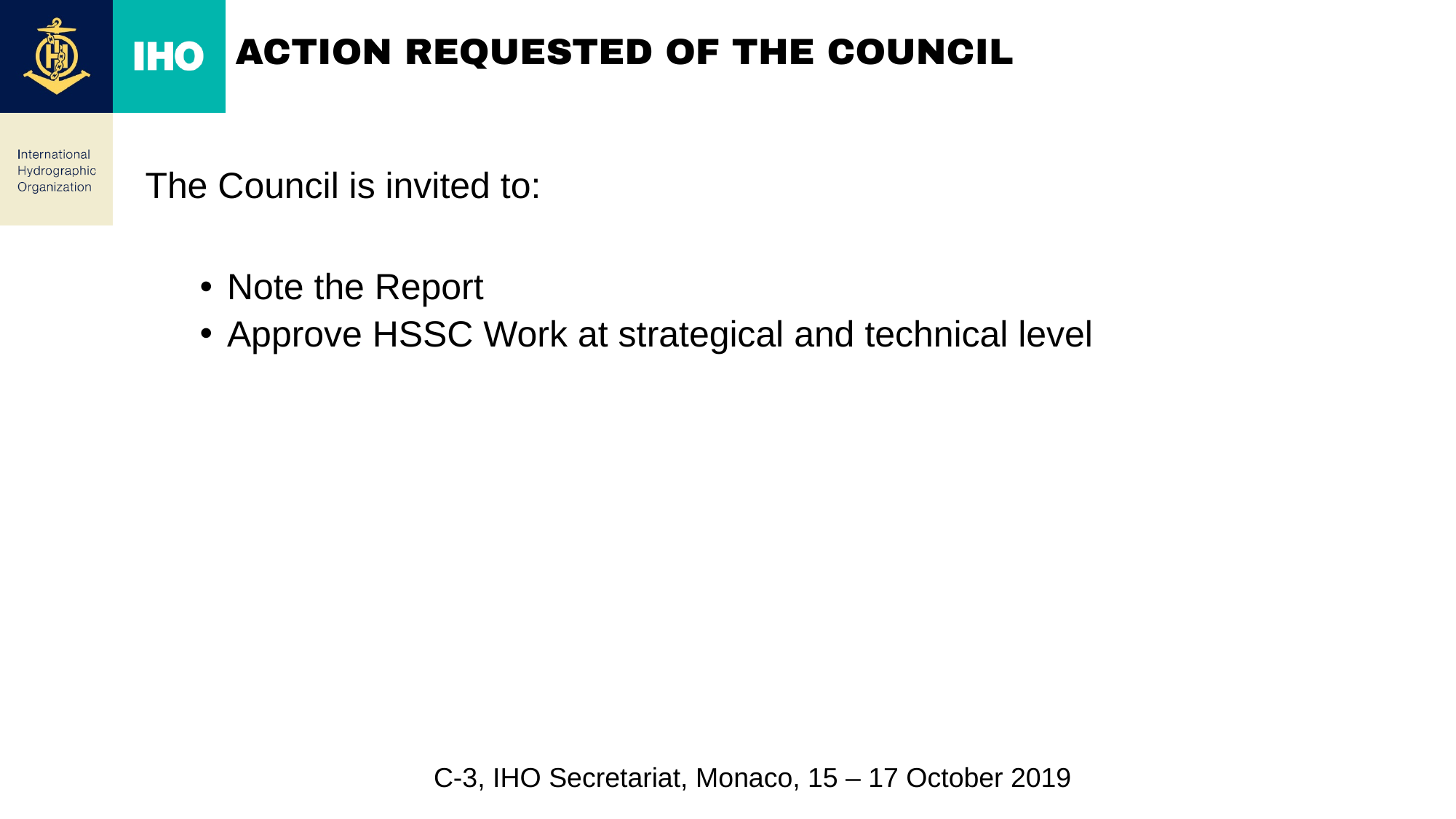

# Action requested of the council
The Council is invited to:

Note the Report
Approve HSSC Work at strategical and technical level